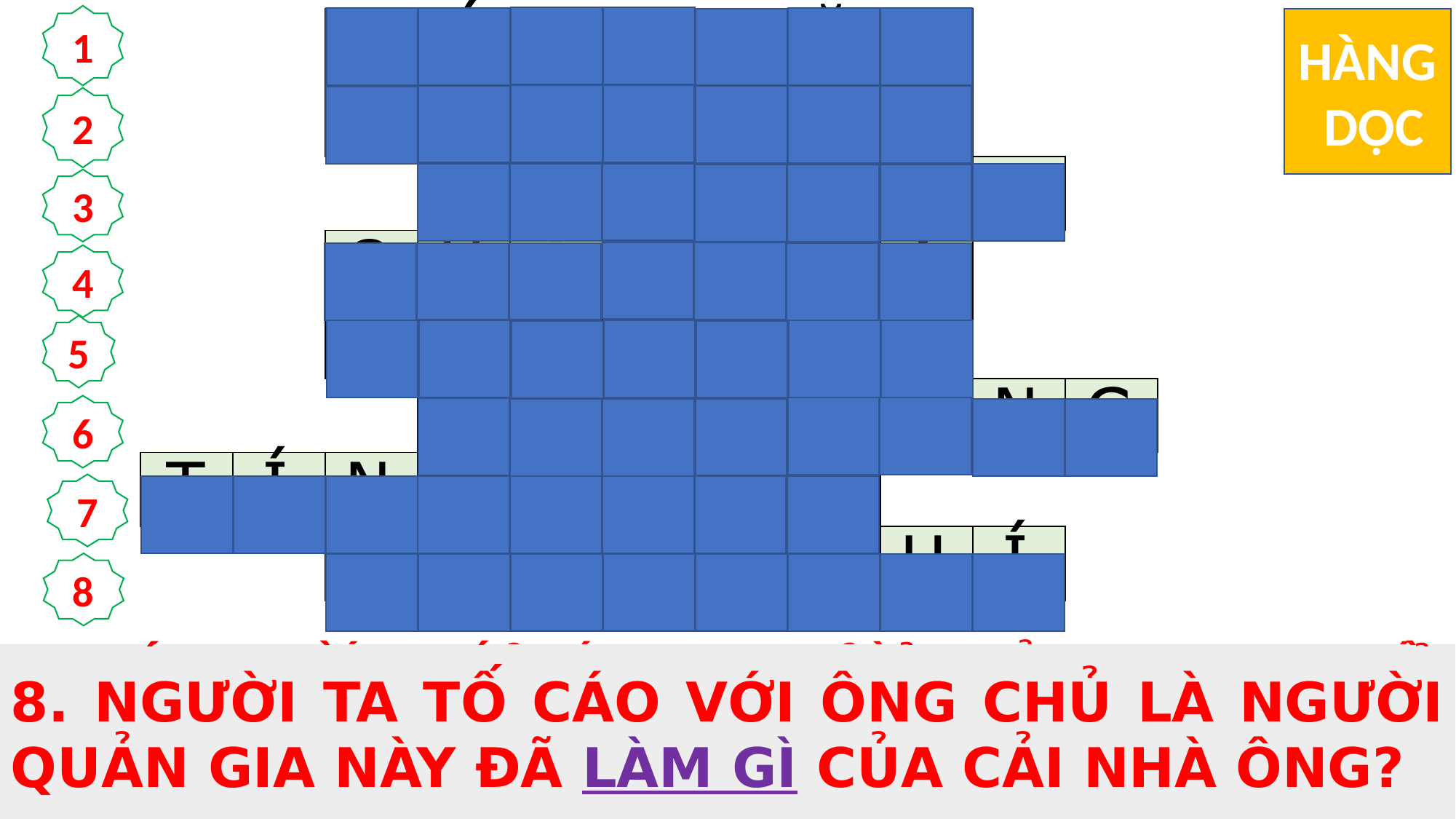

1

|  |  | T | Á | M | T | R | Ă | M |  |  |
| --- | --- | --- | --- | --- | --- | --- | --- | --- | --- | --- |
|  |  | Đ | Ó | N | R | Ư | Ớ | C |  |  |
|  |  |  | D | Ầ | U | Ô | L | I | U |  |
|  |  | Q | U | Ả | N | G | I | A |  |  |
|  |  | H | Ổ | N | G | Ư | Ơ | I |  |  |
|  |  |  | B | Ấ | T | L | Ư | Ơ | N | G |
| T | Í | N | N | H | I | Ệ | M |  |  |  |
|  |  | P | H | U | N | G | P | H | Í |  |
HÀNG
 DỌC

2

3

4
5

6

7

8

3. ‘BÁC CẦM LẤY BIÊN LAI CỦA BÁC ĐÂY, NGỒI XUỐNG MAU, VIẾT NĂM CHỤC THÔI’. ĐÓ LÀ CÂU NGƯỜI QUẢN GIA NÓI VỚI NGƯỜI NỢ CÁI GÌ?
1. ĐỐI VỚI NGƯỜI MẮC NỢ CHỦ MỘT NGÀN GIẠ LÚA, THÌ NGƯỜI QUẢN GIA BẢO: BÁC CẦM LẤY BIÊN LAI CỦA BÁC ĐÂY, VIẾT LẠI BAO NHIÊU?
5. CUỐC ĐẤT THÌ KHÔNG NỔI, ĂN MÀY THÌ THẾ NÀO?
6. ÔNG CHỦ KHEN TÊN QUẢN GIA NHƯ THẾ NÀO, ĐÃ HÀNH ĐỘNG KHÔN KHÉO?
7. NẾU ANH EM KHÔNG TRUNG TÍN TRONG VIỆC SỬ DỤNG TIỀN CỦA BẤT CHÍNH, THÌ AI SẼ THẾ NÀO MÀ GIAO PHÓ CỦA CẢI CHÂN THẬT CHO ANH EM?
2. MÌNH BIẾT PHẢI LÀM GÌ RỒI, ĐỂ SAU KHI MẤT CHỨC QUẢN GIA, SẼ CÓ NGƯỜI … … MÌNH VỀ NHÀ HỌ?
4. ANH TÍNH SỔ ĐI, VÌ TỪ NAY ANH KHÔNG ĐƯỢC LÀM CÁI GÌ NỮA?
8. NGƯỜI TA TỐ CÁO VỚI ÔNG CHỦ LÀ NGƯỜI QUẢN GIA NÀY ĐÃ LÀM GÌ CỦA CẢI NHÀ ÔNG?